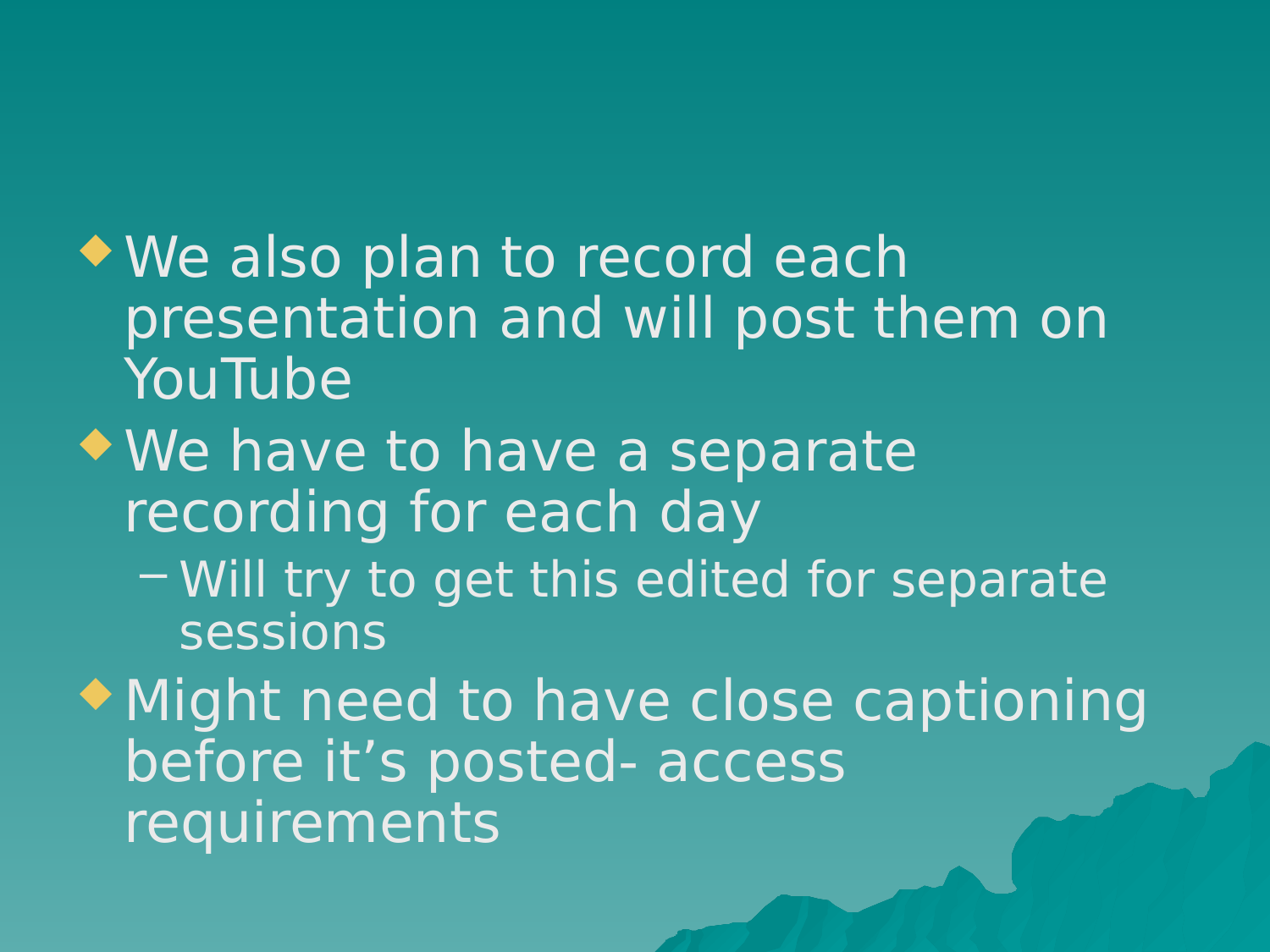

#
We also plan to record each presentation and will post them on YouTube
We have to have a separate recording for each day
Will try to get this edited for separate sessions
Might need to have close captioning before it’s posted- access requirements